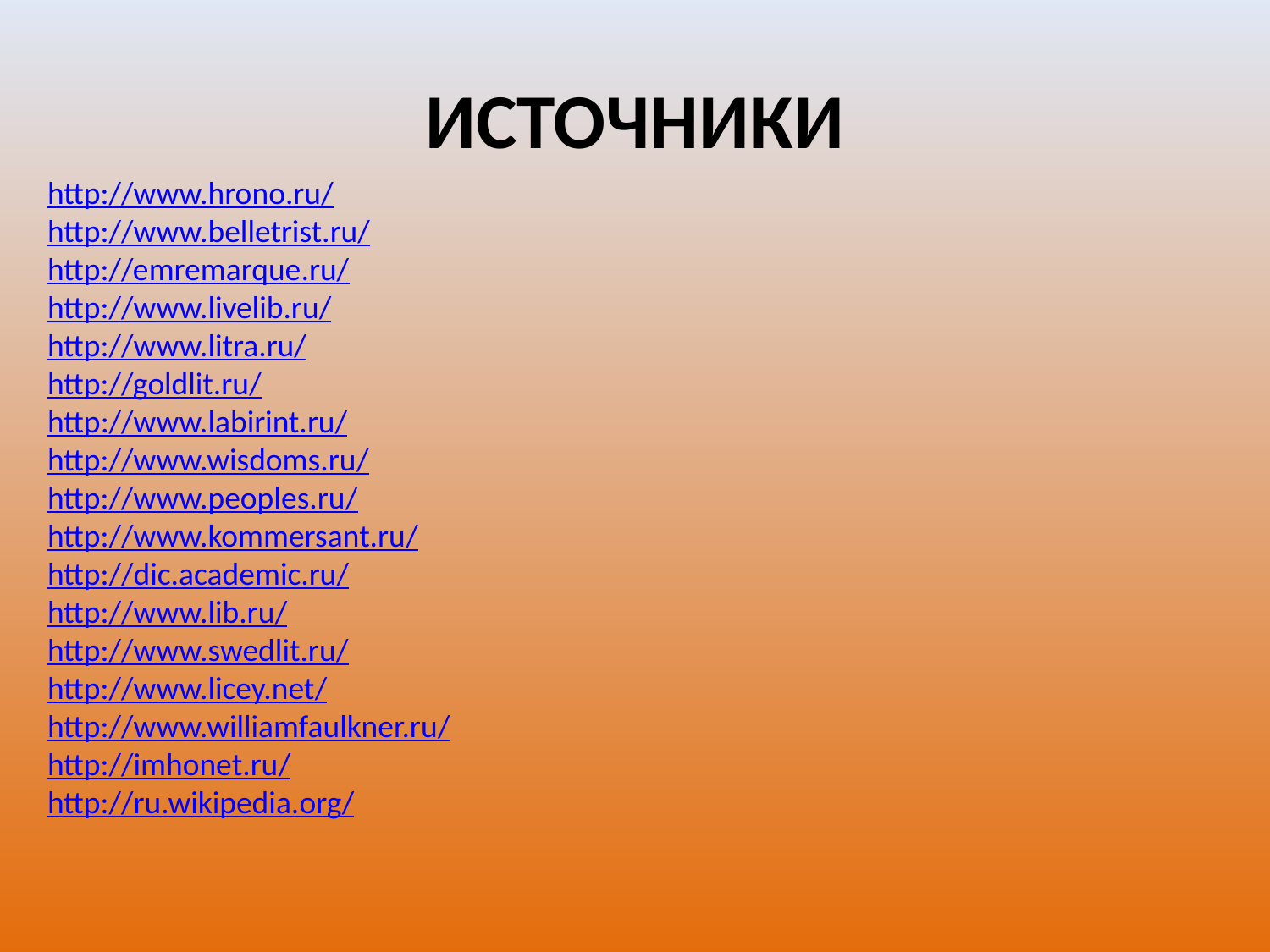

# ИСТОЧНИКИ
http://www.hrono.ru/
http://www.belletrist.ru/
http://emremarque.ru/
http://www.livelib.ru/
http://www.litra.ru/
http://goldlit.ru/
http://www.labirint.ru/
http://www.wisdoms.ru/
http://www.peoples.ru/
http://www.kommersant.ru/
http://dic.academic.ru/
http://www.lib.ru/
http://www.swedlit.ru/
http://www.licey.net/
http://www.williamfaulkner.ru/
http://imhonet.ru/
http://ru.wikipedia.org/